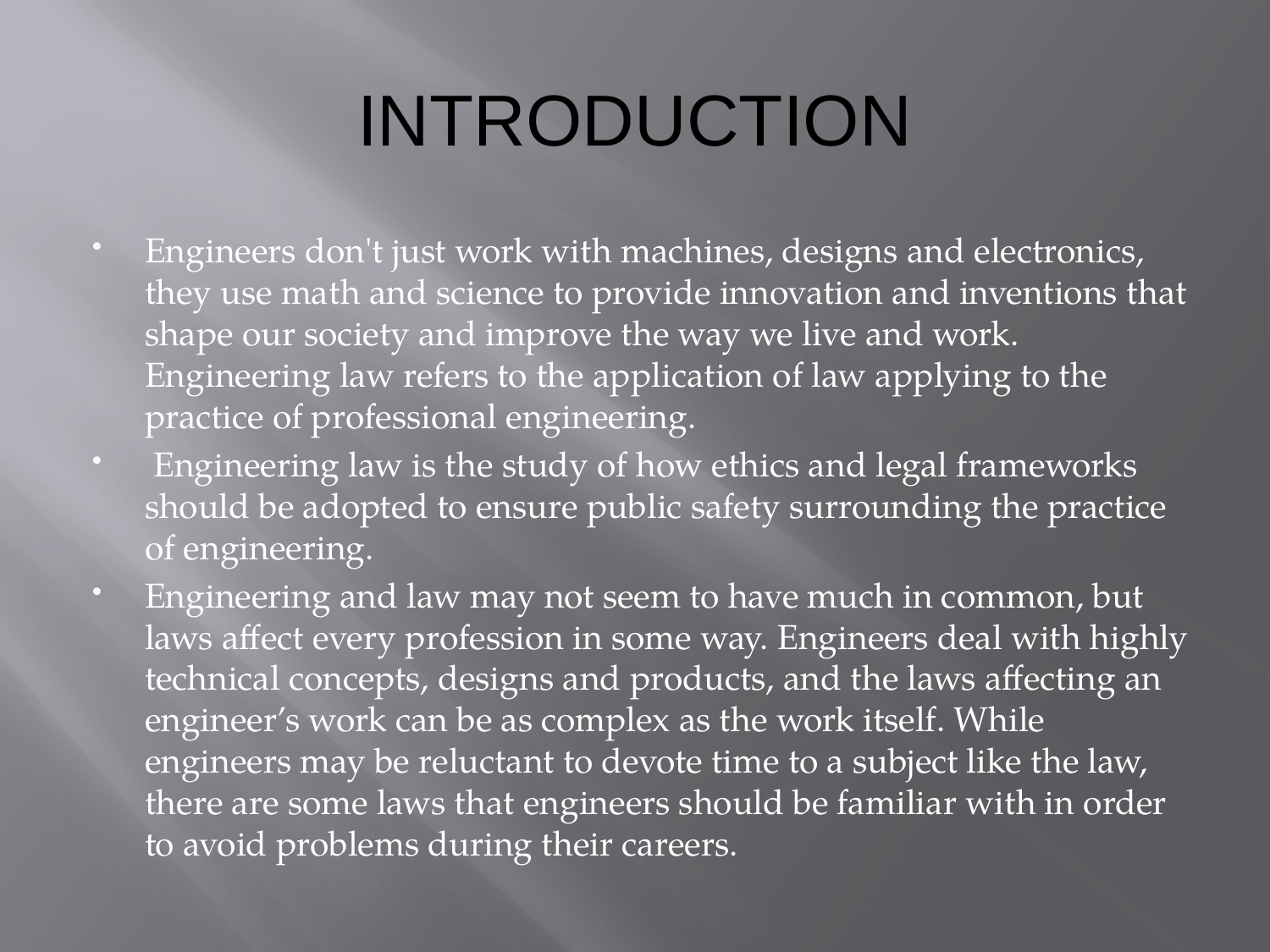

# INTRODUCTION
Engineers don't just work with machines, designs and electronics, they use math and science to provide innovation and inventions that shape our society and improve the way we live and work. Engineering law refers to the application of law applying to the practice of professional engineering.
 Engineering law is the study of how ethics and legal frameworks should be adopted to ensure public safety surrounding the practice of engineering.
Engineering and law may not seem to have much in common, but laws affect every profession in some way. Engineers deal with highly technical concepts, designs and products, and the laws affecting an engineer’s work can be as complex as the work itself. While engineers may be reluctant to devote time to a subject like the law, there are some laws that engineers should be familiar with in order to avoid problems during their careers.